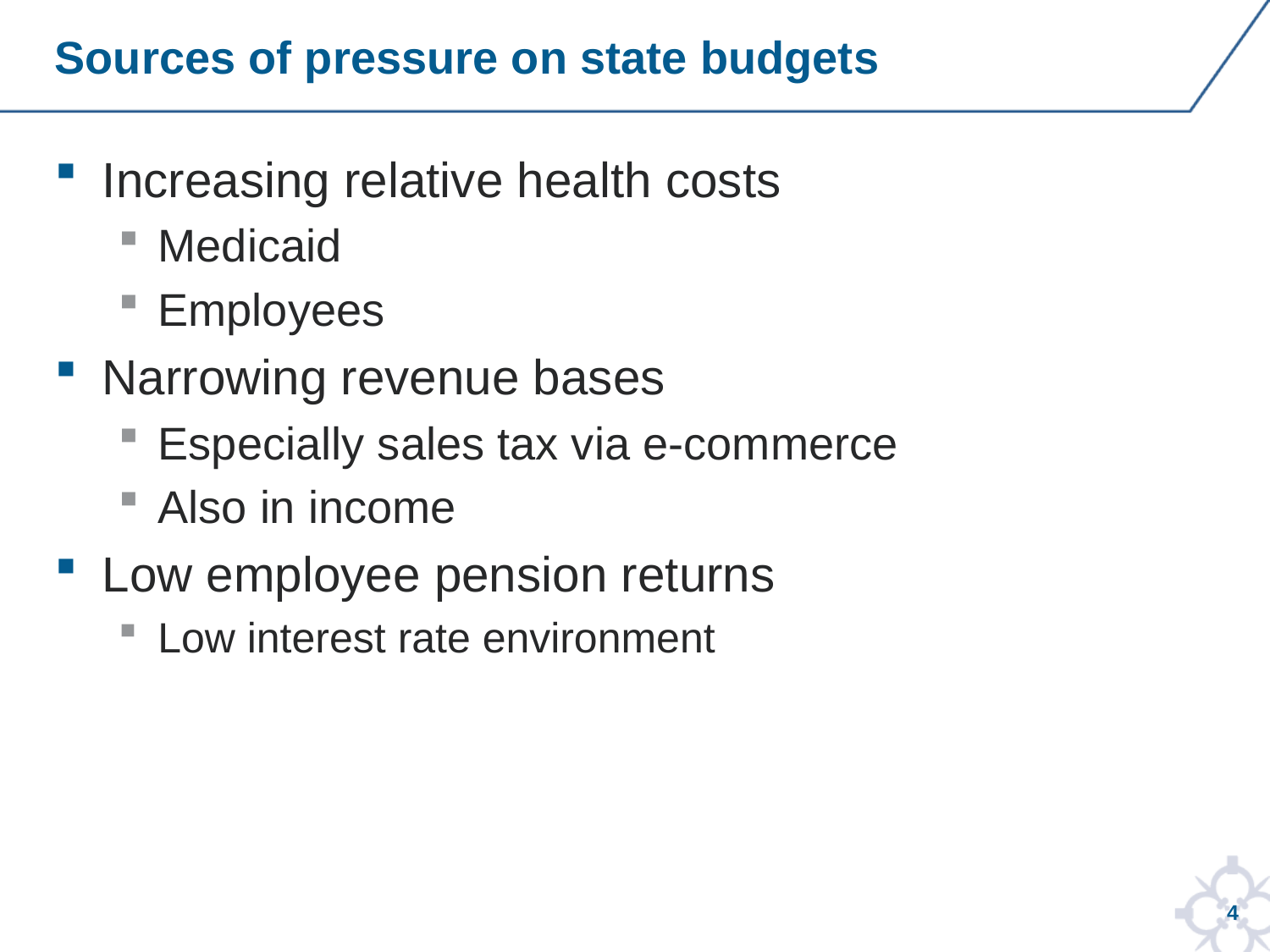

# Sources of pressure on state budgets
Increasing relative health costs
Medicaid
Employees
Narrowing revenue bases
Especially sales tax via e-commerce
Also in income
Low employee pension returns
Low interest rate environment